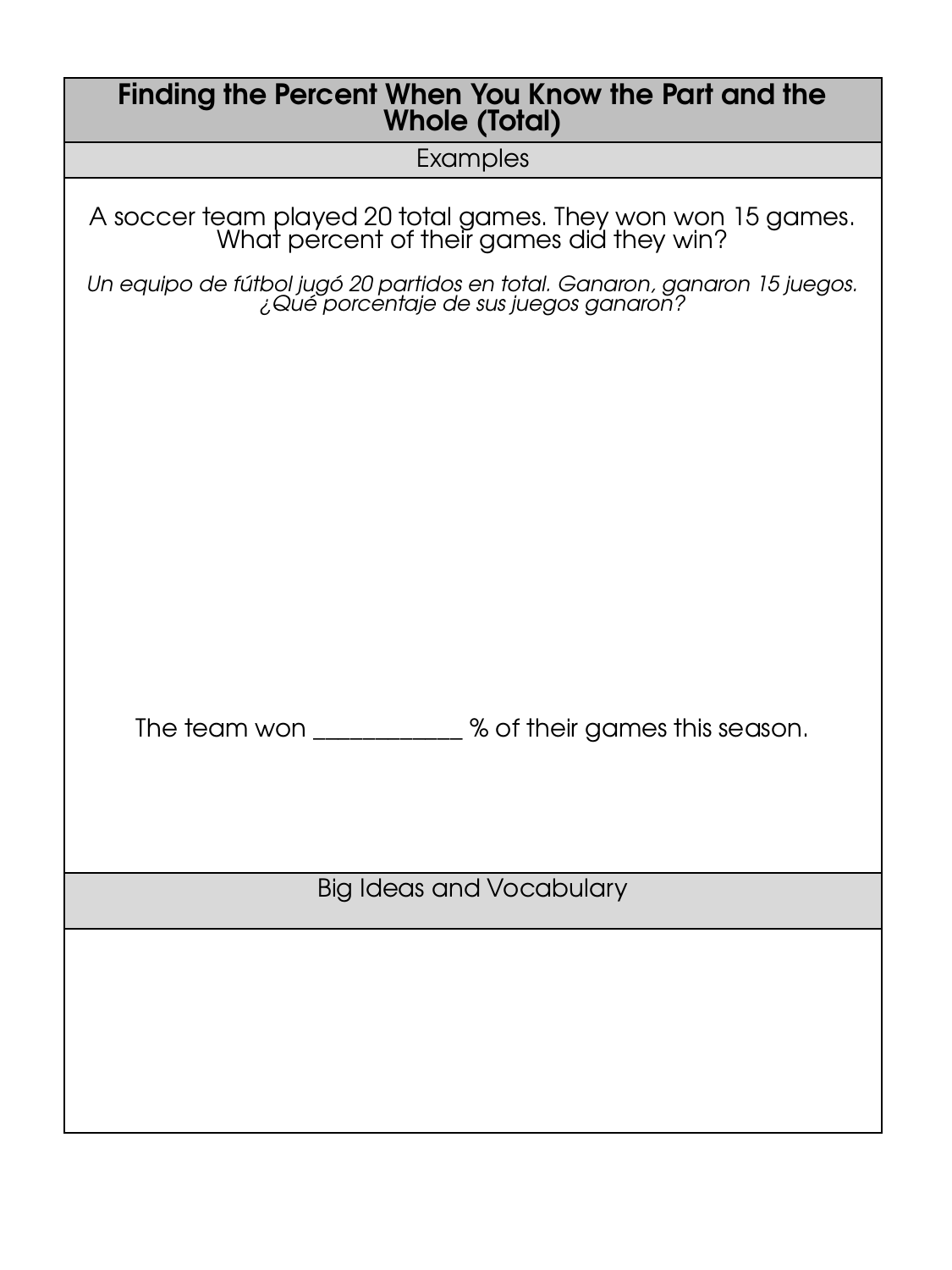

| Finding the Percent When You Know the Part and the Whole (Total) |
| --- |
| Examples |
| A soccer team played 20 total games. They won won 15 games. What percent of their games did they win? Un equipo de fútbol jugó 20 partidos en total. Ganaron, ganaron 15 juegos. ¿Qué porcentaje de sus juegos ganaron? The team won \_\_\_\_\_\_\_\_\_\_\_\_ % of their games this season. |
| Big Ideas and Vocabulary |
|  |